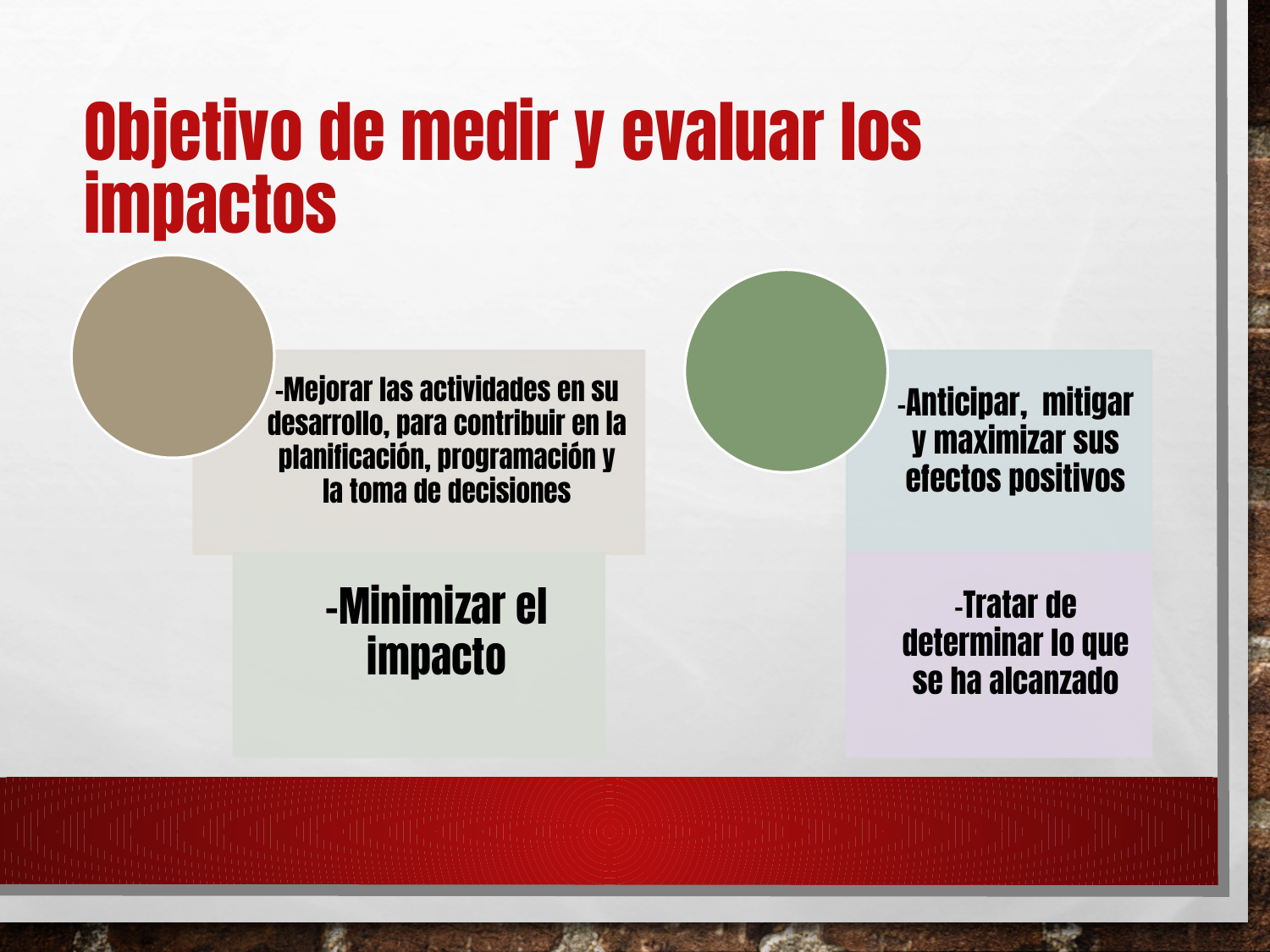

# Objetivo de medir y evaluar los impactos
-Mejorar las actividades en su desarrollo, para contribuir en la planificación, programación y la toma de decisiones

-Minimizar el impacto

-Anticipar,  mitigar y maximizar sus efectos positivos

-Tratar de determinar lo que se ha alcanzado